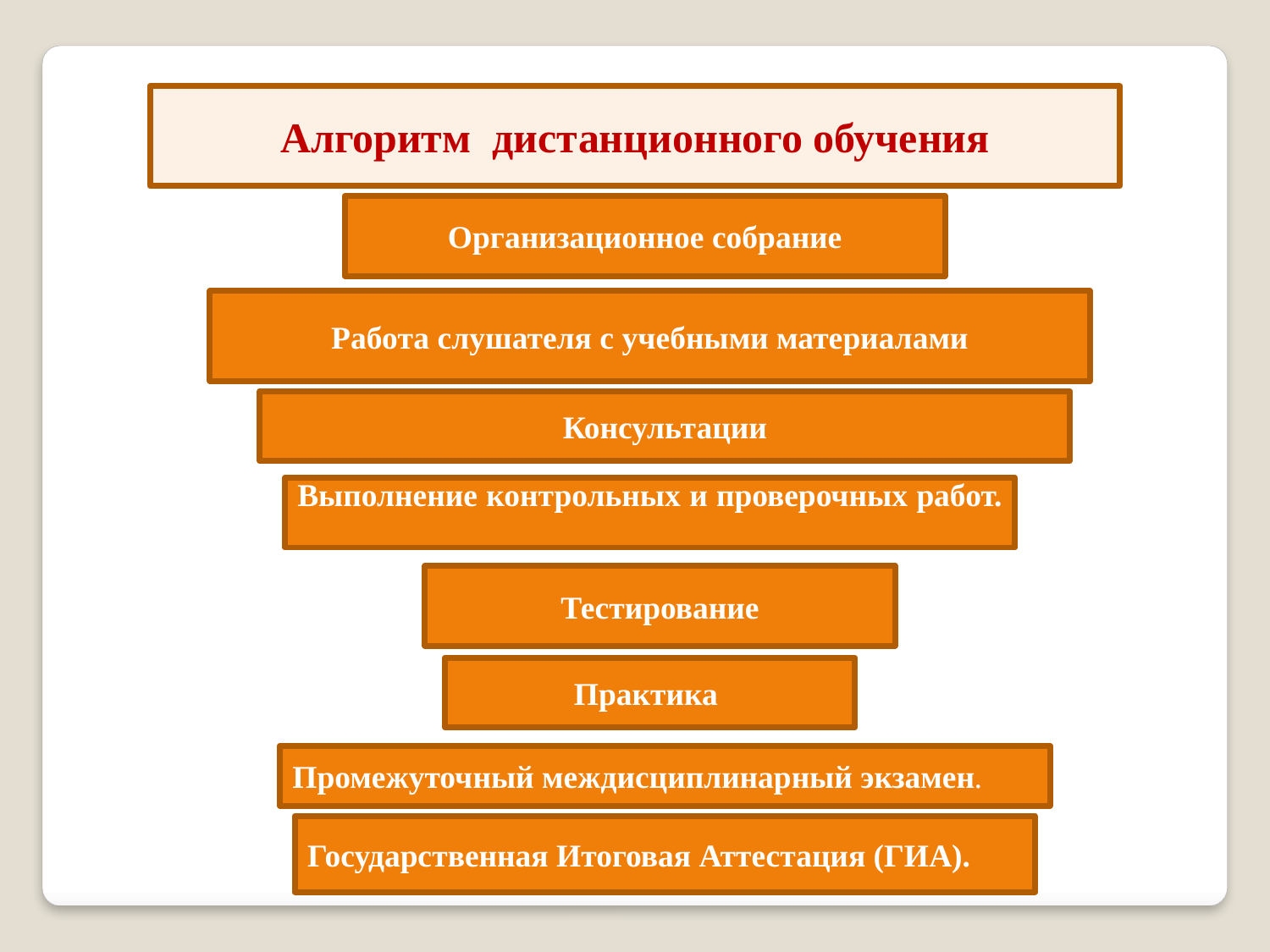

Алгоритм  дистанционного обучения
Организационное собрание
Работа слушателя с учебными материалами
Консультации
Выполнение контрольных и проверочных работ.
Тестирование
Практика
Промежуточный междисциплинарный экзамен.
Государственная Итоговая Аттестация (ГИА).